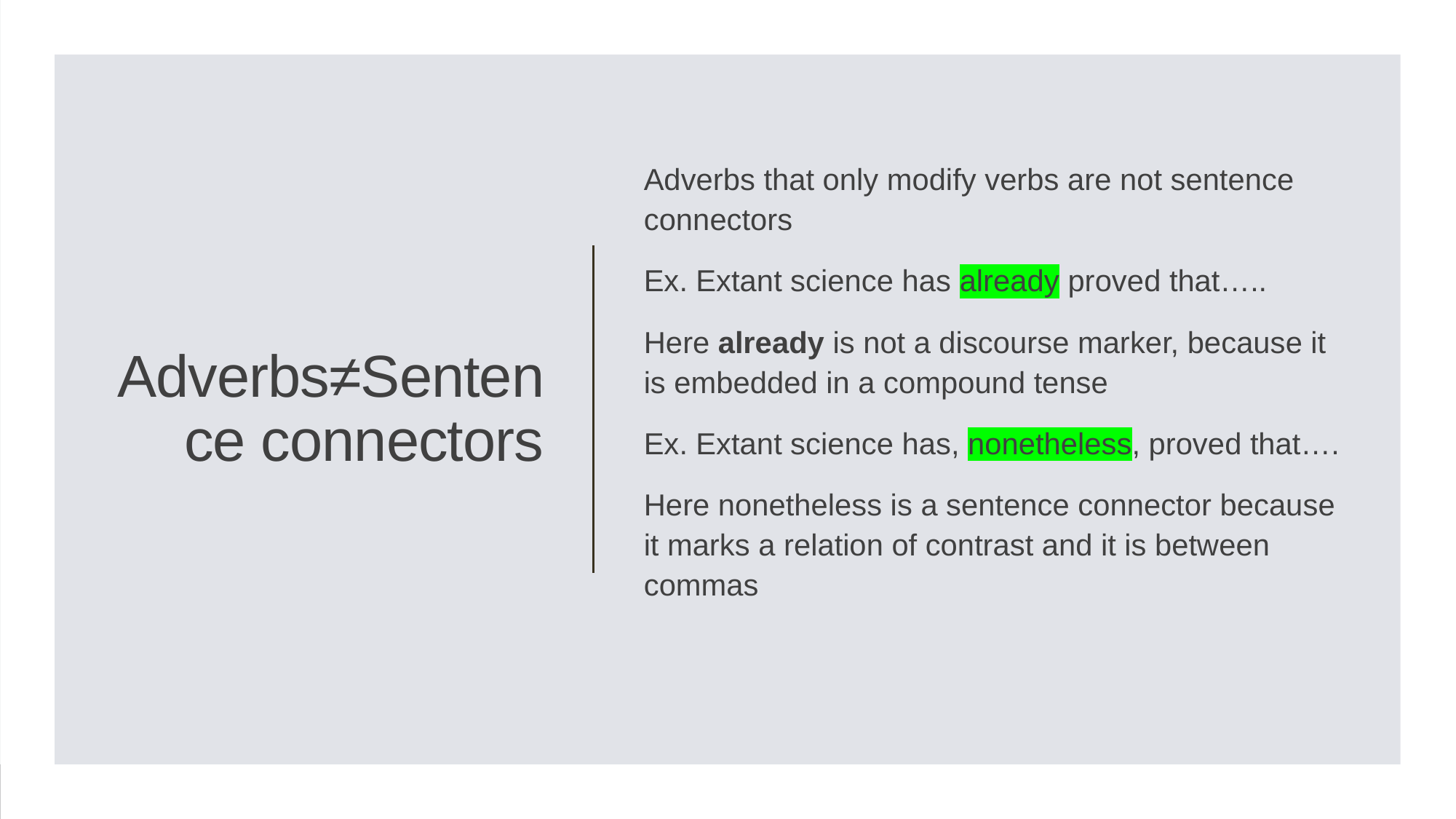

Adverbs that only modify verbs are not sentence connectors
Ex. Extant science has already proved that…..
Here already is not a discourse marker, because it is embedded in a compound tense
Ex. Extant science has, nonetheless, proved that….
Here nonetheless is a sentence connector because it marks a relation of contrast and it is between commas

# Adverbs≠Sentence connectors
CMaurizio_Iusto
10